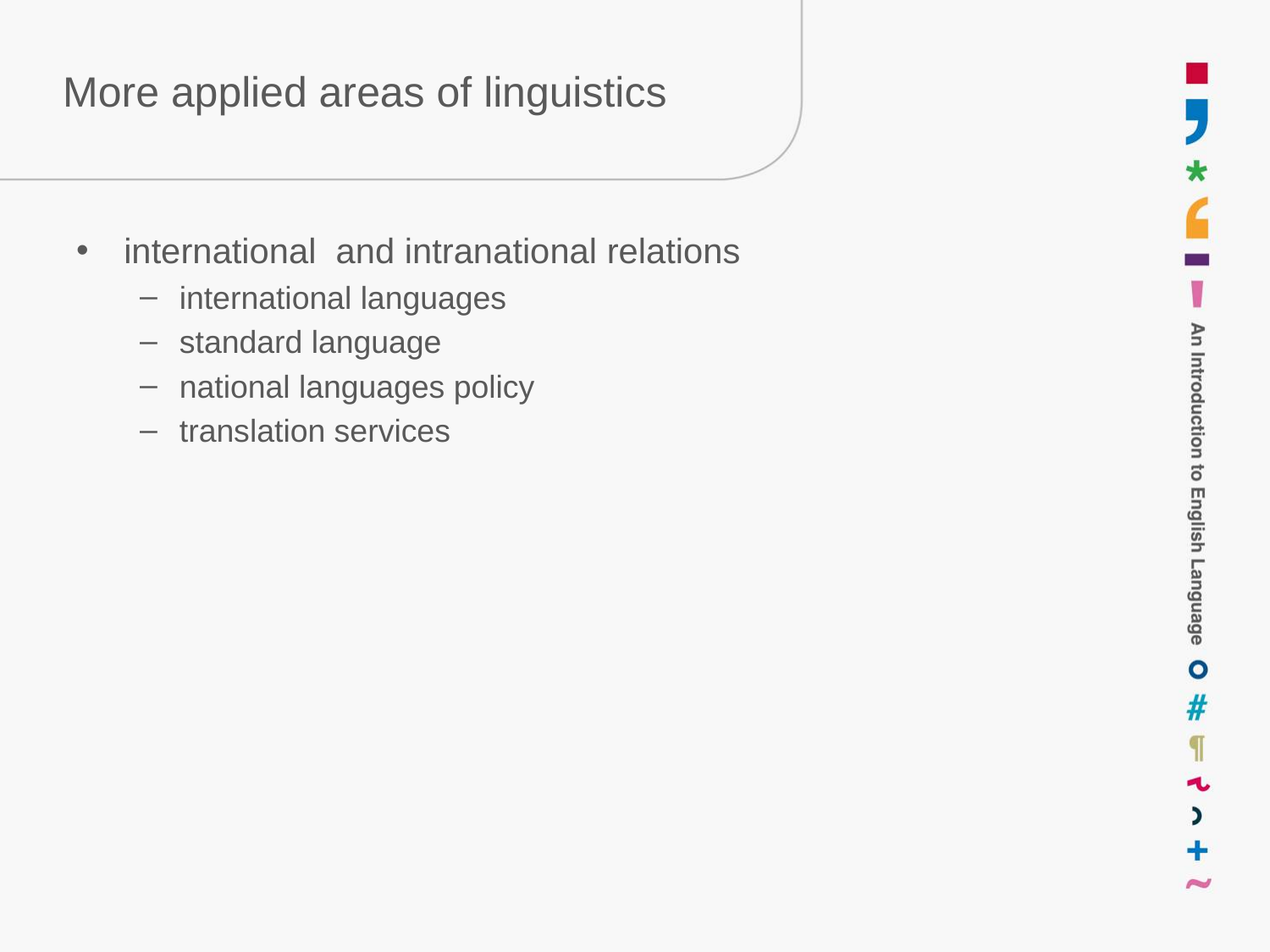

# More applied areas of linguistics
international  and intranational relations
international languages
standard language
national languages policy
translation services